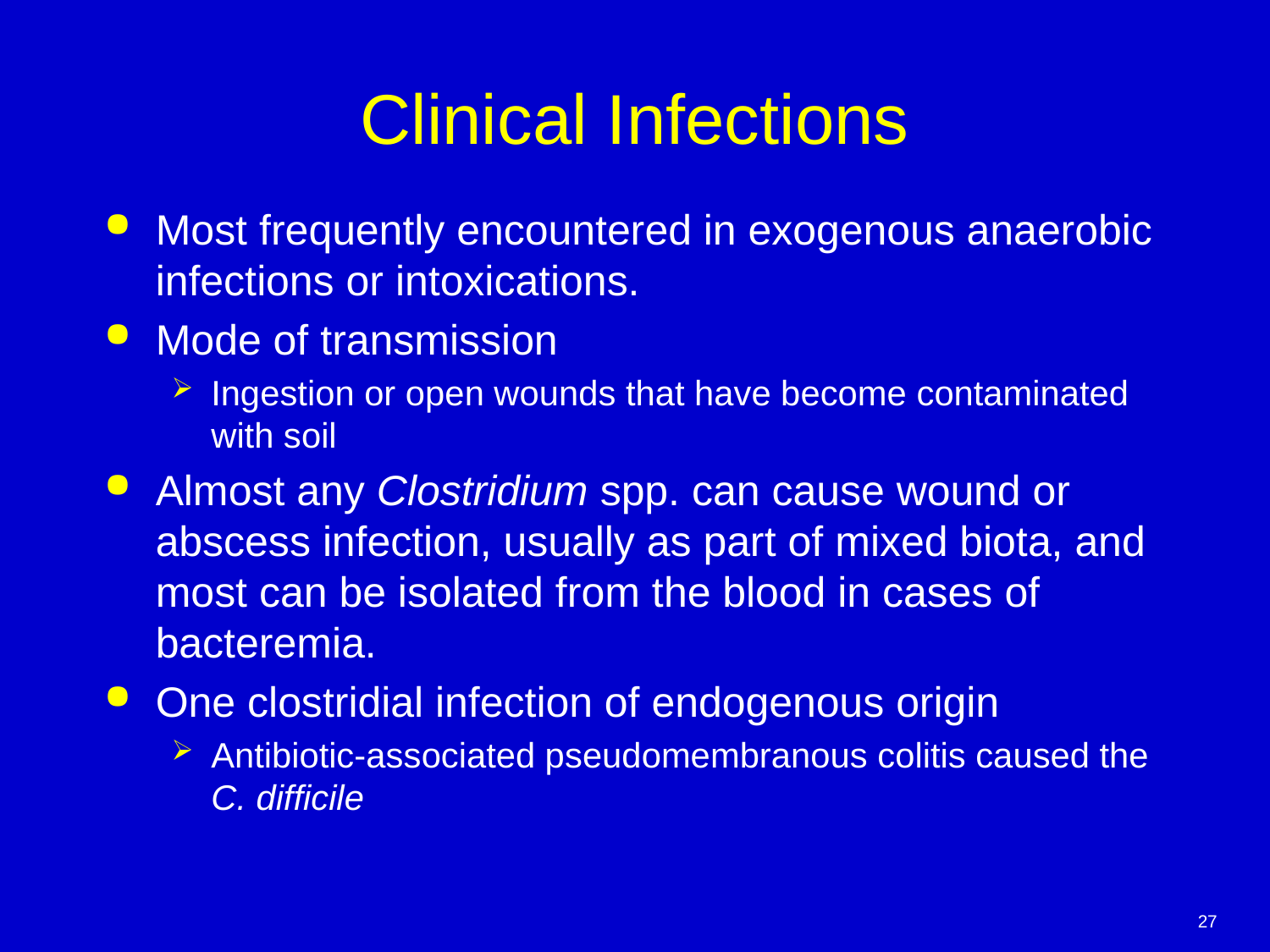

# Clinical Infections
Most frequently encountered in exogenous anaerobic infections or intoxications.
Mode of transmission
Ingestion or open wounds that have become contaminated with soil
Almost any Clostridium spp. can cause wound or abscess infection, usually as part of mixed biota, and most can be isolated from the blood in cases of bacteremia.
One clostridial infection of endogenous origin
Antibiotic-associated pseudomembranous colitis caused the C. difficile